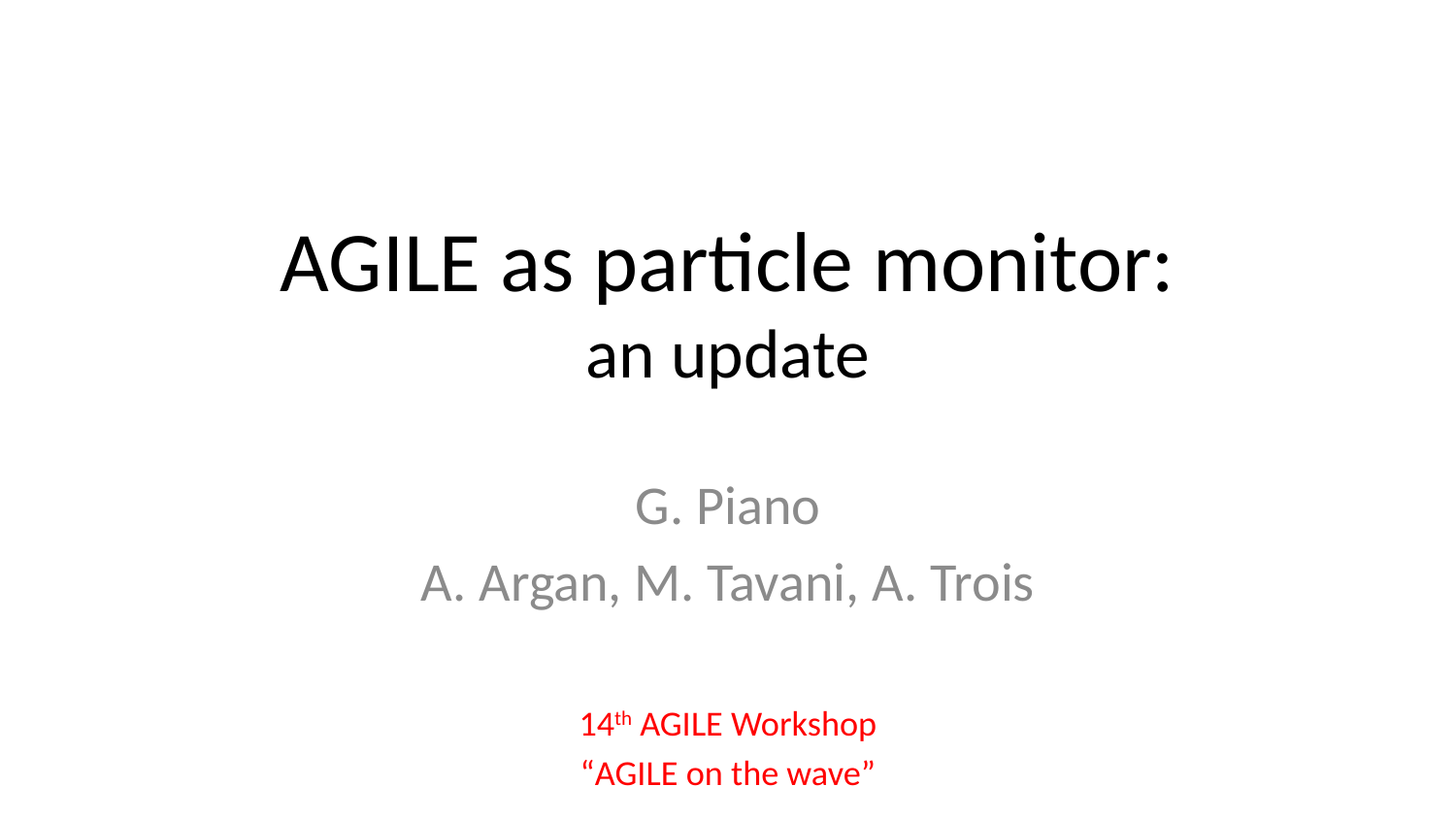

# AGILE as particle monitor: an update
G. Piano
A. Argan, M. Tavani, A. Trois
14th AGILE Workshop
“AGILE on the wave”